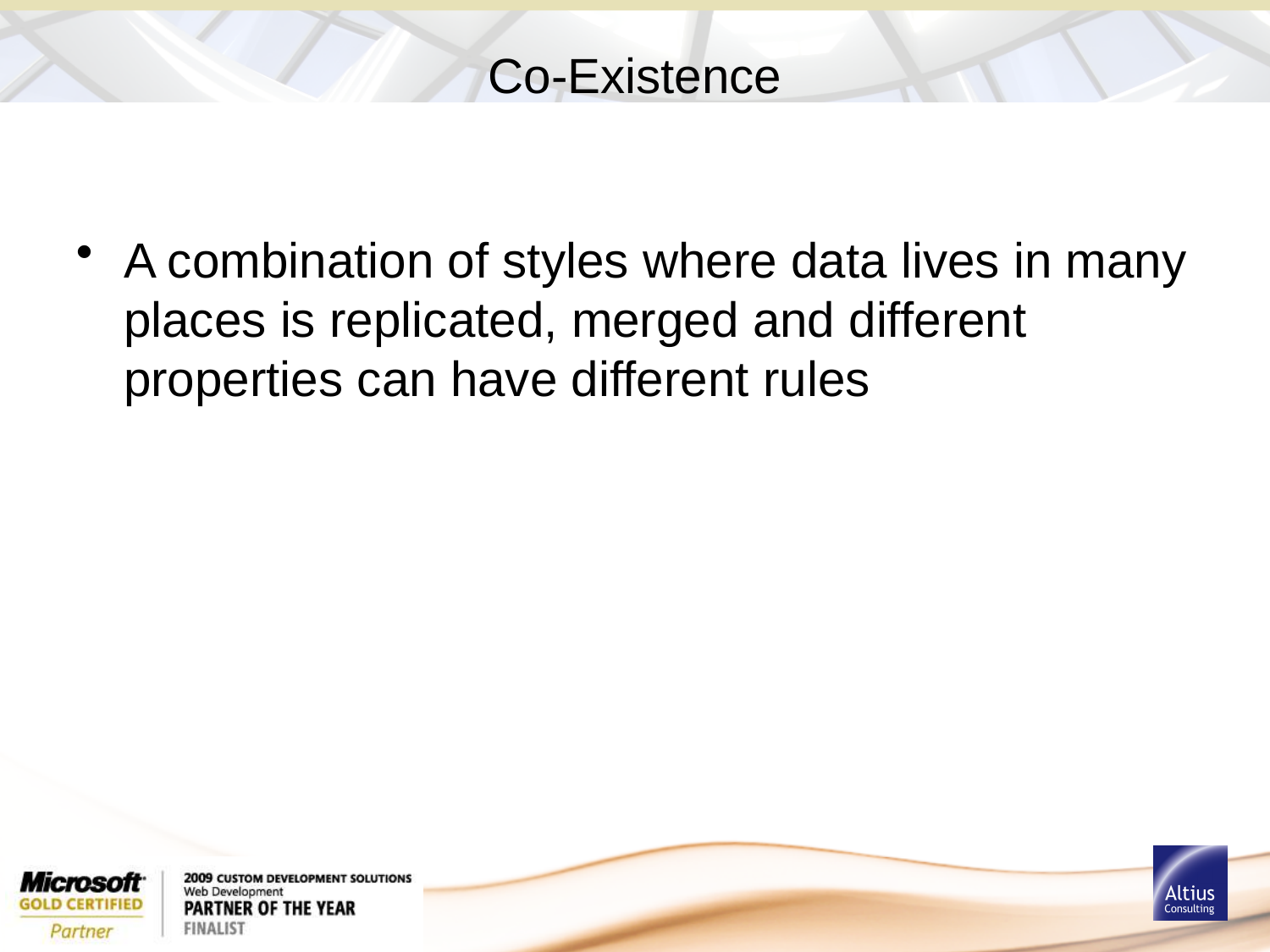

# Co-Existence
A combination of styles where data lives in many places is replicated, merged and different properties can have different rules